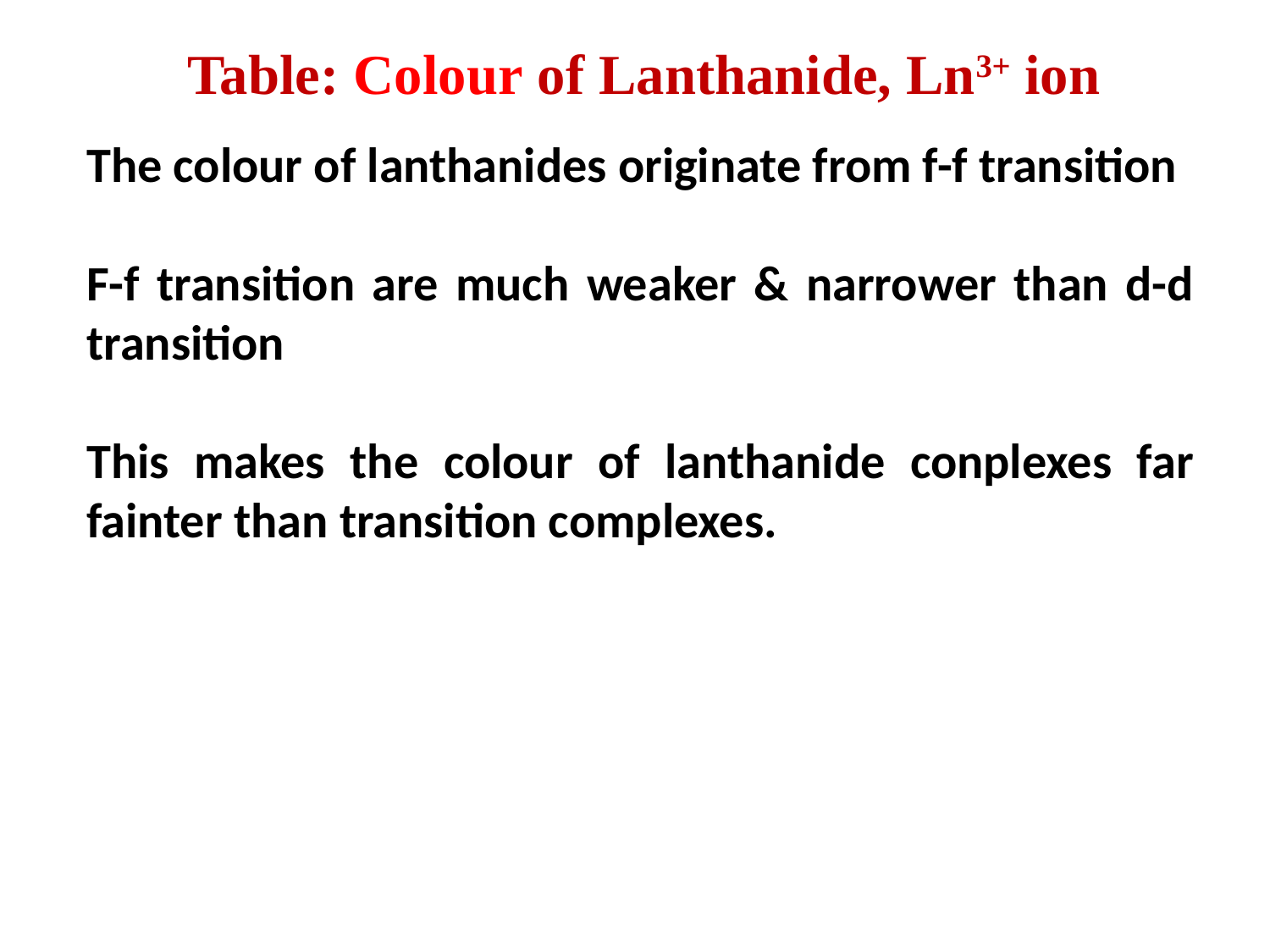

Table: Colour of Lanthanide, Ln3+ ion
The colour of lanthanides originate from f-f transition

F-f transition are much weaker & narrower than d-d transition

This makes the colour of lanthanide conplexes far fainter than transition complexes.